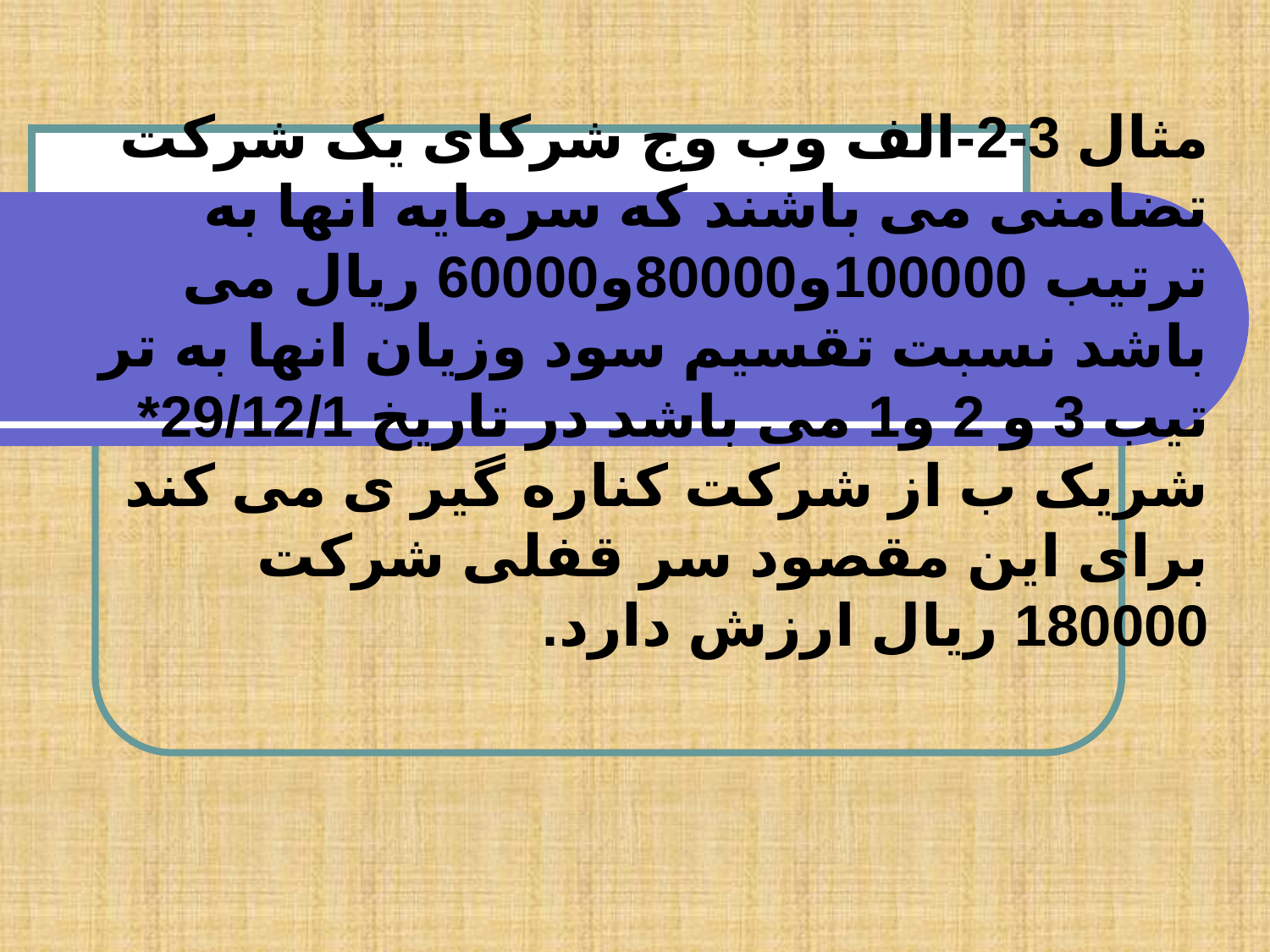

# مثال 3-2-الف وب وج شرکای یک شرکت تضامنی می باشند که سرمایه انها به ترتیب 100000و80000و60000 ریال می باشد نسبت تقسیم سود وزیان انها به تر تیب 3 و 2 و1 می باشد در تاریخ 29/12/1* شریک ب از شرکت کناره گیر ی می کند برای این مقصود سر قفلی شرکت 180000 ریال ارزش دارد.